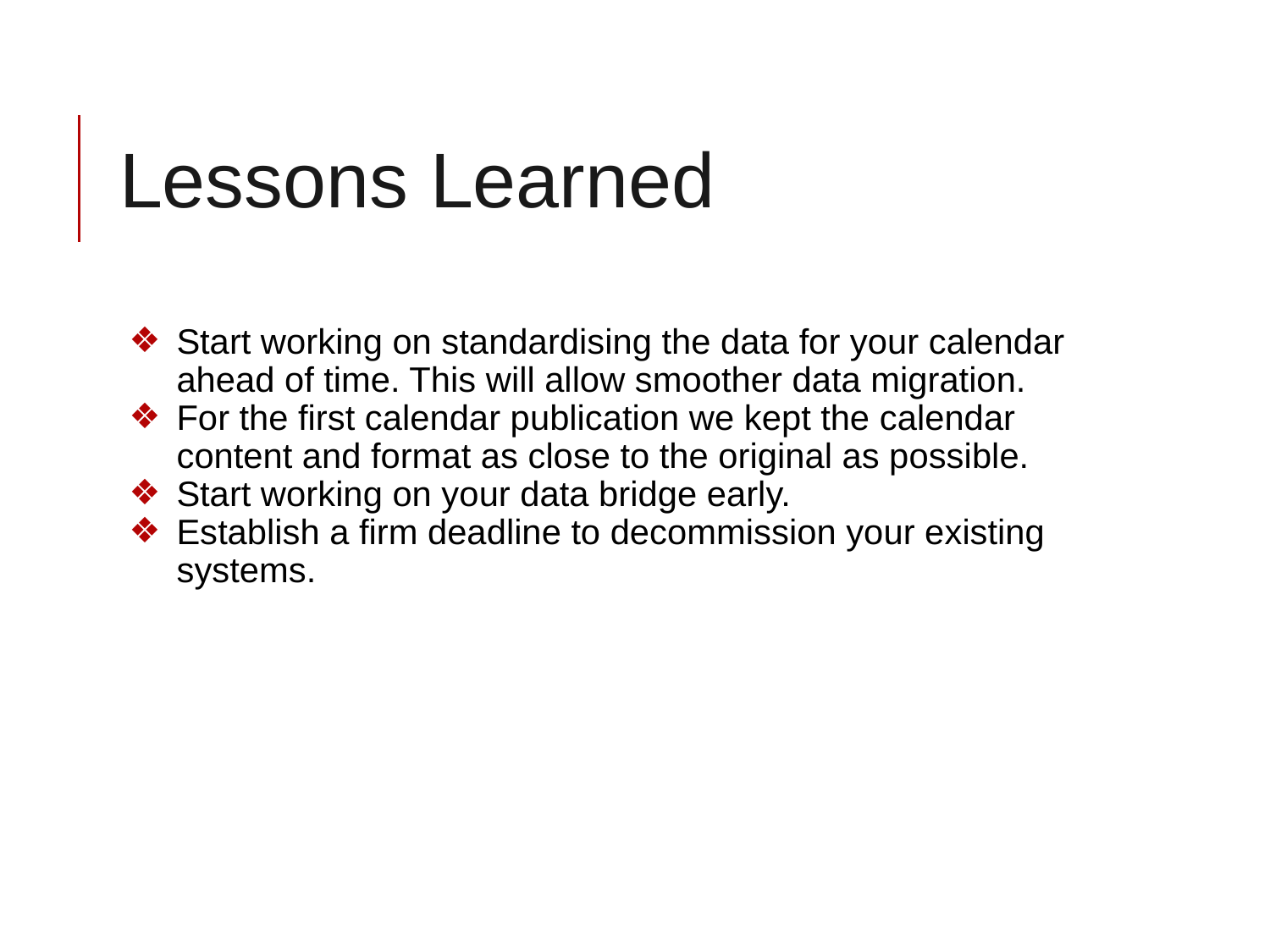

# Lessons Learned
Start working on standardising the data for your calendar ahead of time. This will allow smoother data migration.
For the first calendar publication we kept the calendar content and format as close to the original as possible.
Start working on your data bridge early.
Establish a firm deadline to decommission your existing systems.